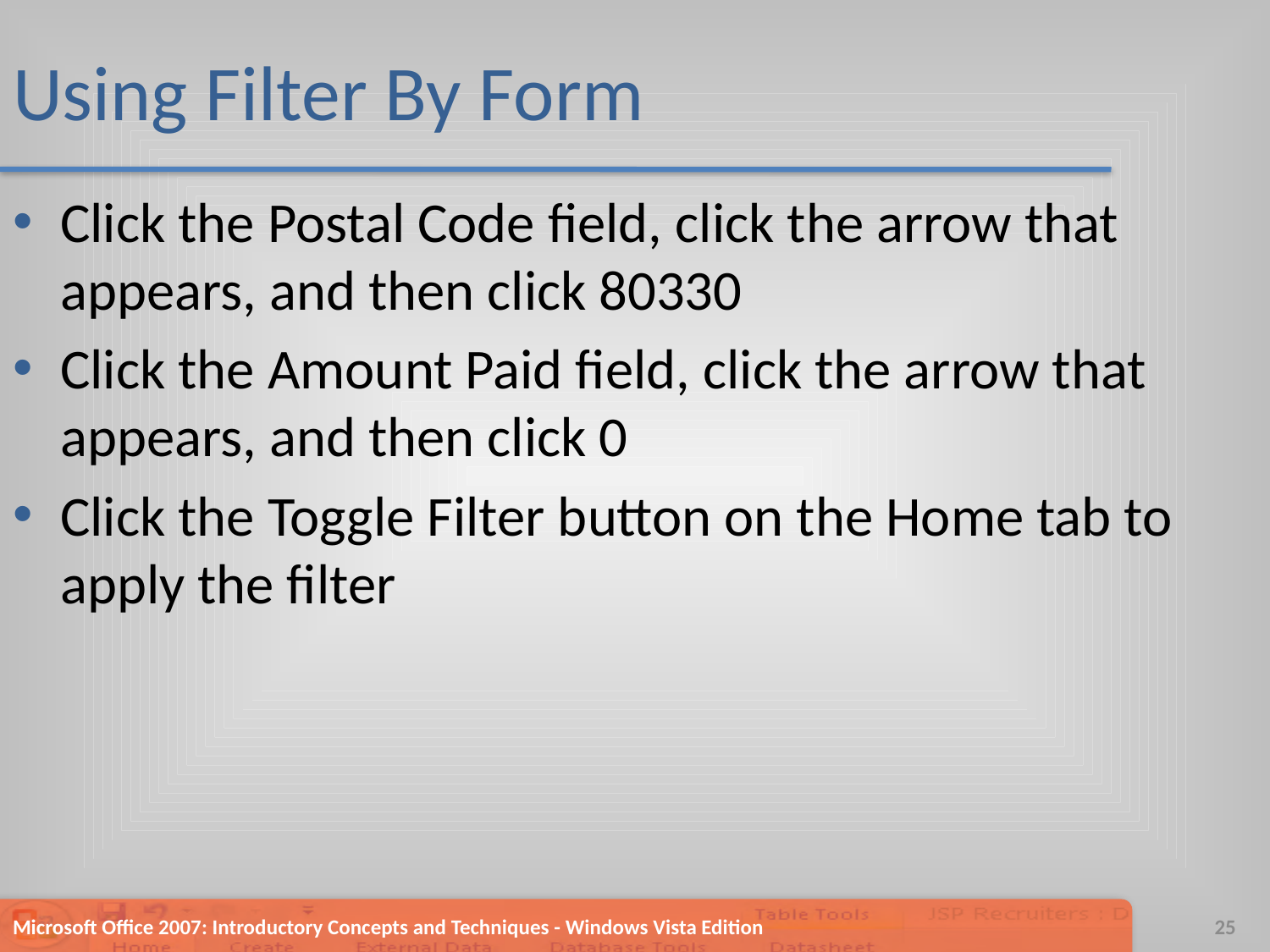

# Using Filter By Form
Click the Postal Code field, click the arrow that appears, and then click 80330
Click the Amount Paid field, click the arrow that appears, and then click 0
Click the Toggle Filter button on the Home tab to apply the filter
Microsoft Office 2007: Introductory Concepts and Techniques - Windows Vista Edition
25